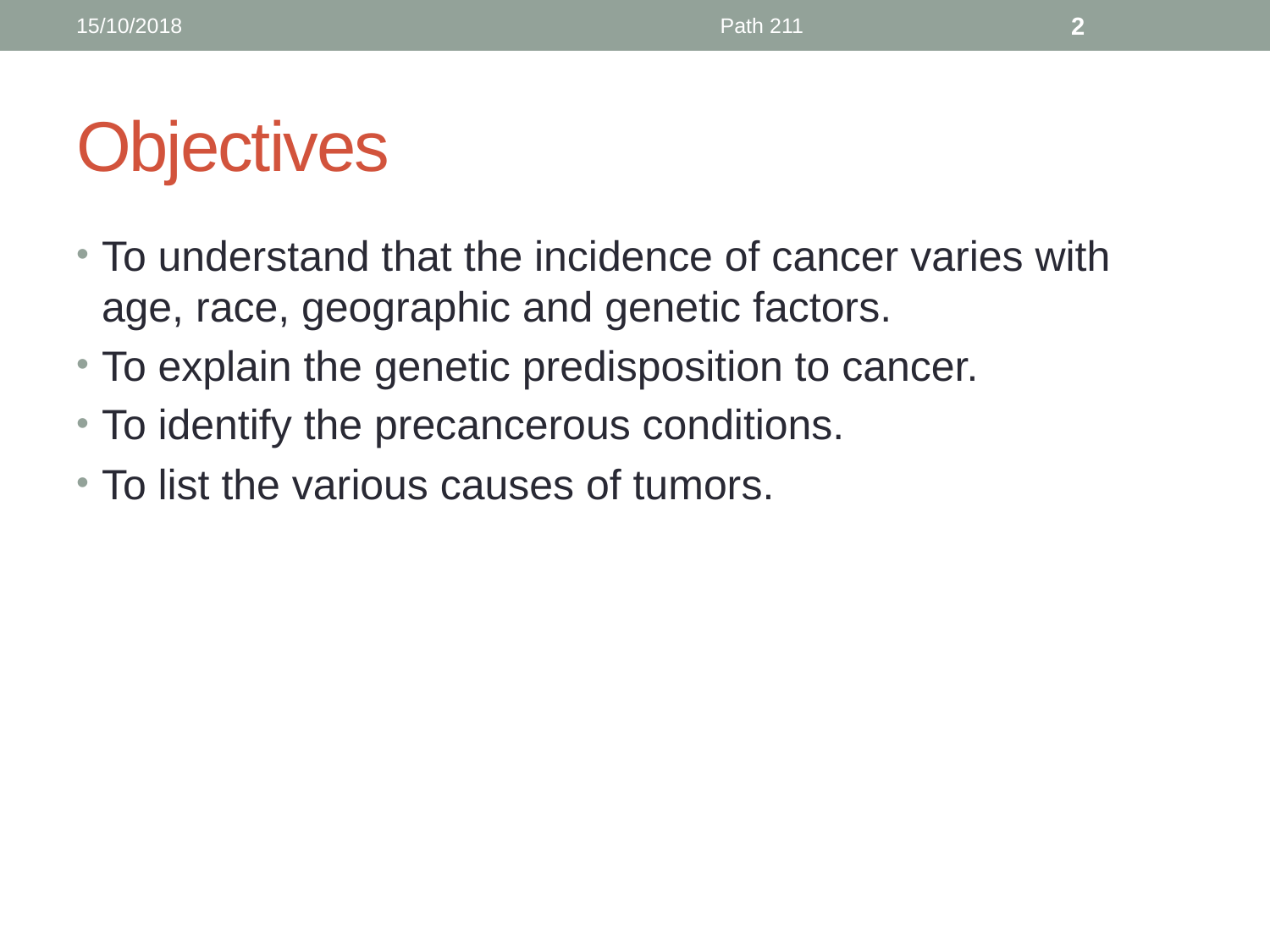

15/10/2018
Path 211
2
# Objectives
To understand that the incidence of cancer varies with age, race, geographic and genetic factors.
To explain the genetic predisposition to cancer.
To identify the precancerous conditions.
To list the various causes of tumors.